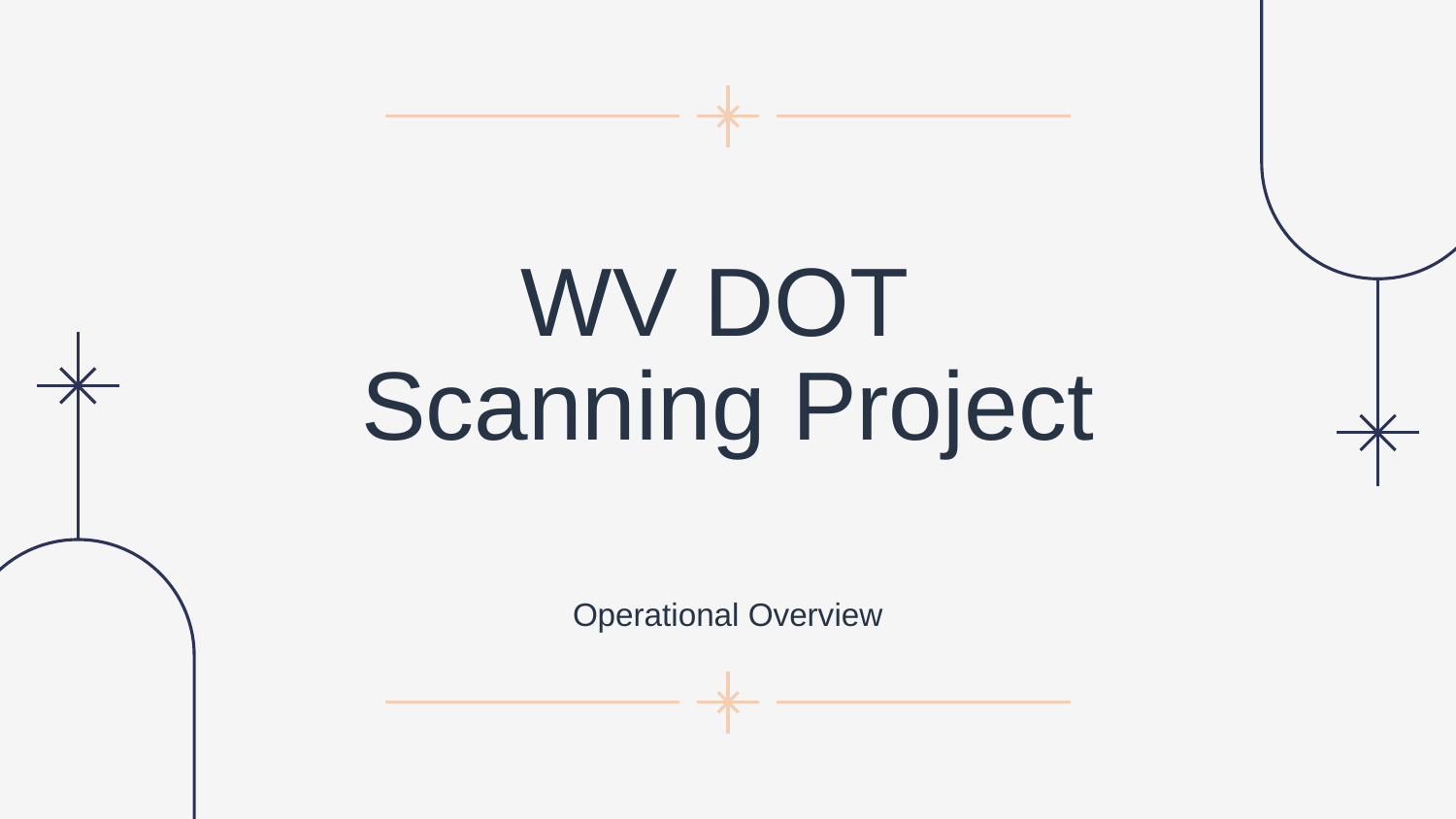

# WV DOT Scanning Project
Operational Overview